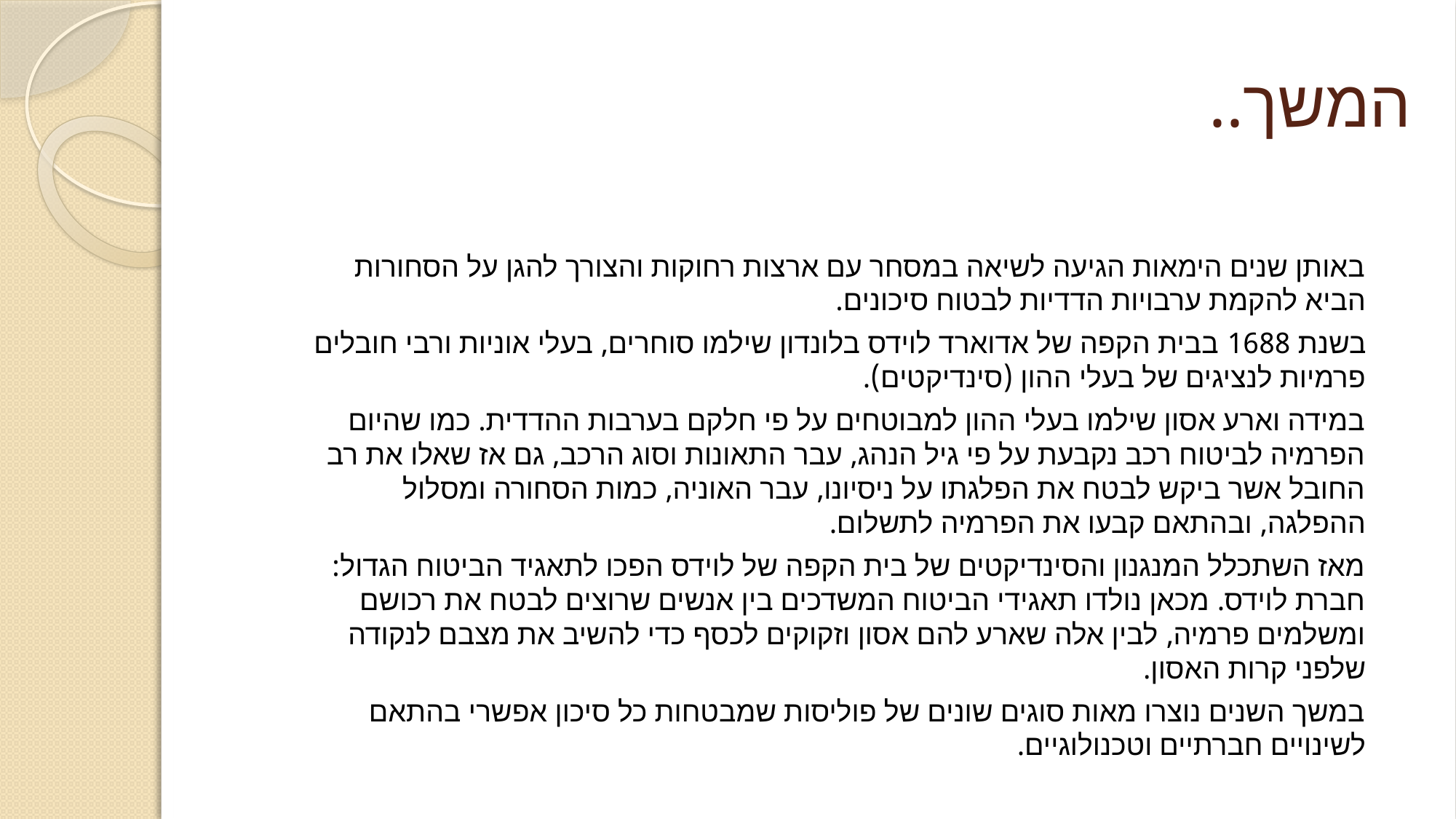

# המשך..

באותן שנים הימאות הגיעה לשיאה במסחר עם ארצות רחוקות והצורך להגן על הסחורות הביא להקמת ערבויות הדדיות לבטוח סיכונים.
בשנת 1688 בבית הקפה של אדוארד לוידס בלונדון שילמו סוחרים, בעלי אוניות ורבי חובלים פרמיות לנציגים של בעלי ההון (סינדיקטים).
במידה וארע אסון שילמו בעלי ההון למבוטחים על פי חלקם בערבות ההדדית. כמו שהיום הפרמיה לביטוח רכב נקבעת על פי גיל הנהג, עבר התאונות וסוג הרכב, גם אז שאלו את רב החובל אשר ביקש לבטח את הפלגתו על ניסיונו, עבר האוניה, כמות הסחורה ומסלול ההפלגה, ובהתאם קבעו את הפרמיה לתשלום.
מאז השתכלל המנגנון והסינדיקטים של בית הקפה של לוידס הפכו לתאגיד הביטוח הגדול: חברת לוידס. מכאן נולדו תאגידי הביטוח המשדכים בין אנשים שרוצים לבטח את רכושם ומשלמים פרמיה, לבין אלה שארע להם אסון וזקוקים לכסף כדי להשיב את מצבם לנקודה שלפני קרות האסון.
במשך השנים נוצרו מאות סוגים שונים של פוליסות שמבטחות כל סיכון אפשרי בהתאם לשינויים חברתיים וטכנולוגיים.